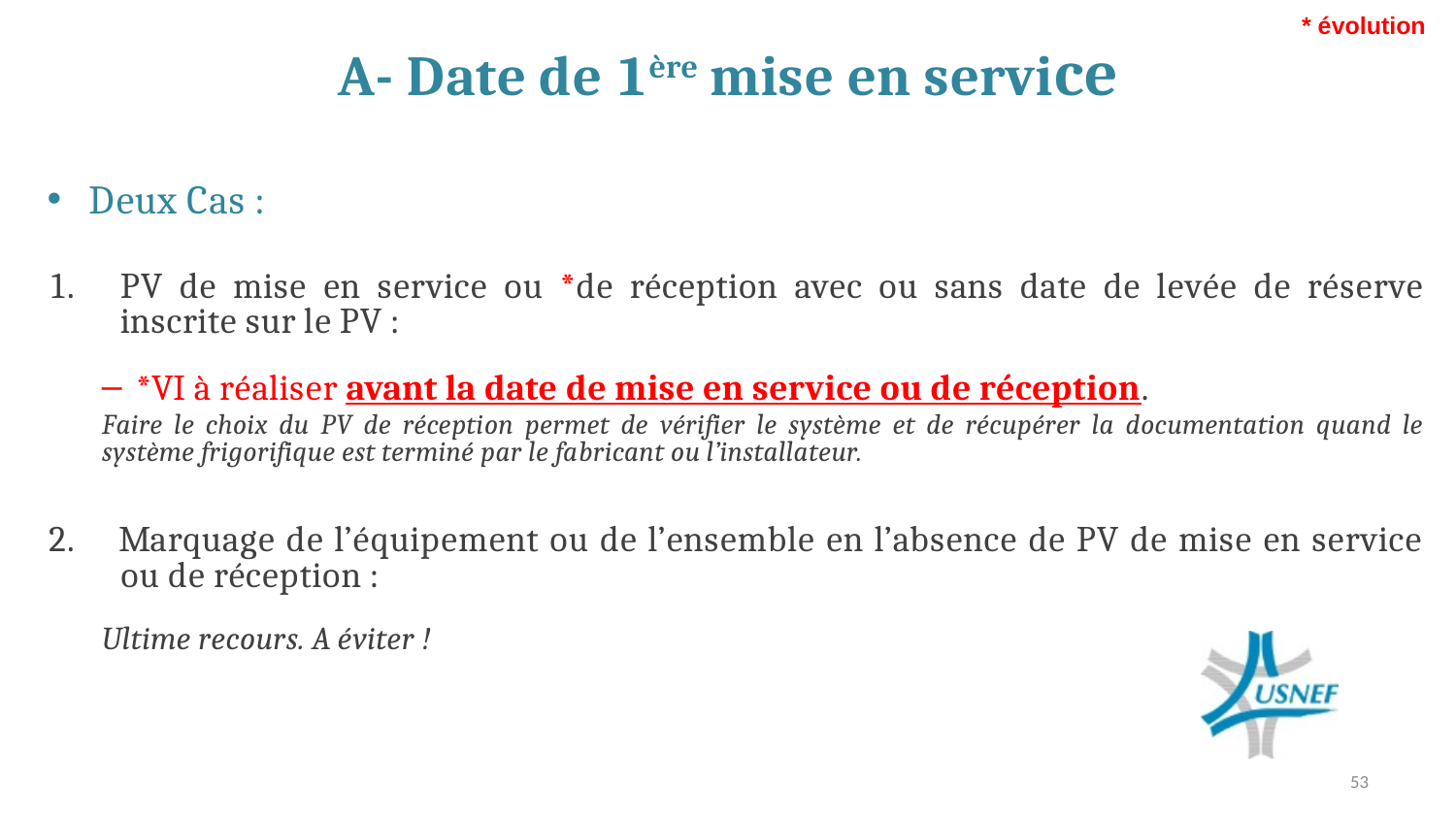

# A- Date de 1ère mise en service
* évolution
Deux Cas :
PV de mise en service ou *de réception avec ou sans date de levée de réserve inscrite sur le PV :
*VI à réaliser avant la date de mise en service ou de réception.
Faire le choix du PV de réception permet de vérifier le système et de récupérer la documentation quand le système frigorifique est terminé par le fabricant ou l’installateur.

Marquage de l’équipement ou de l’ensemble en l’absence de PV de mise en service ou de réception :
Ultime recours. A éviter !

53